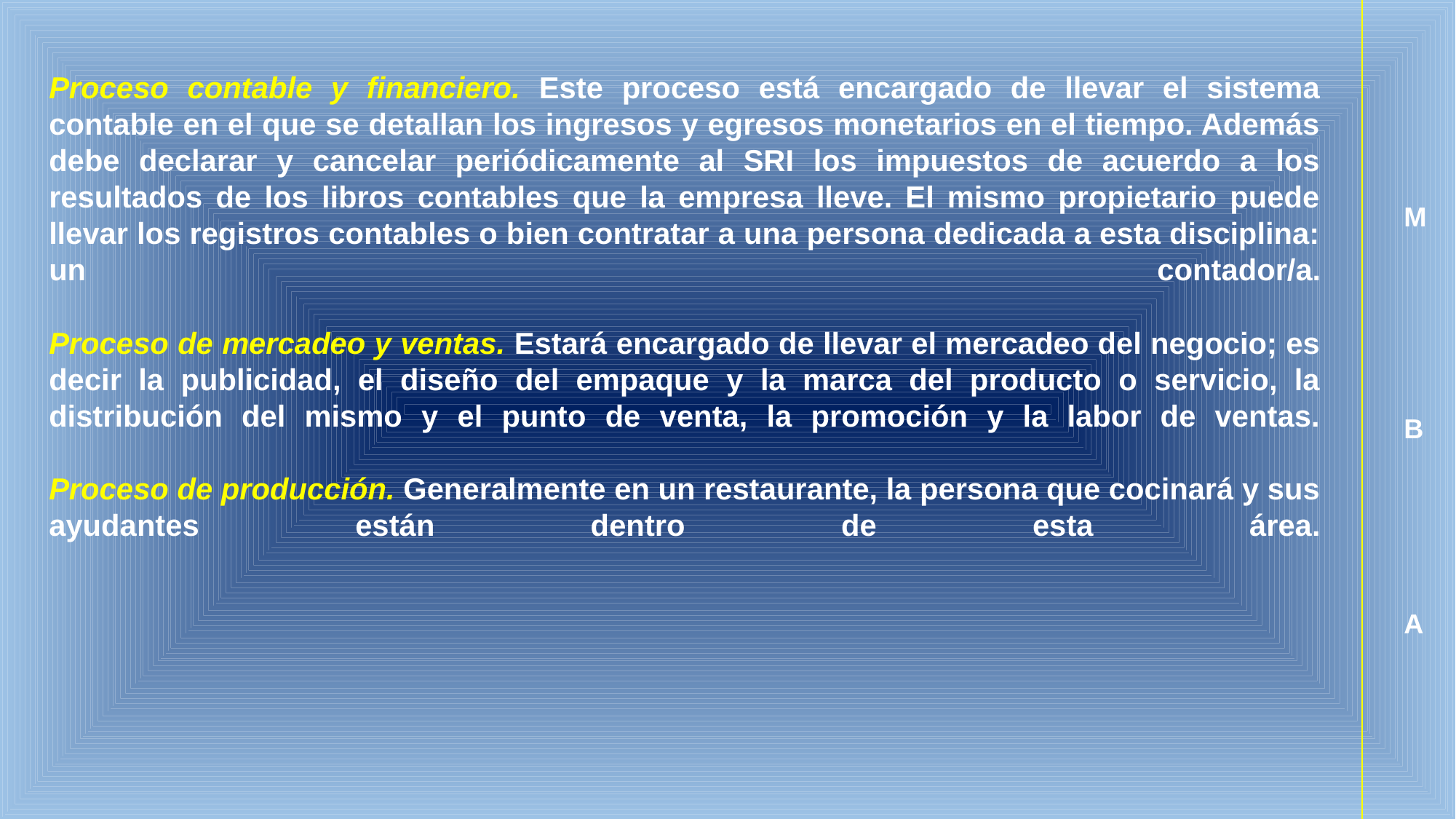

M
B
# Proceso contable y financiero. Este proceso está encargado de llevar el sistema contable en el que se detallan los ingresos y egresos monetarios en el tiempo. Además debe declarar y cancelar periódicamente al SRI los impuestos de acuerdo a los resultados de los libros contables que la empresa lleve. El mismo propietario puede llevar los registros contables o bien contratar a una persona dedicada a esta disciplina: un contador/a. Proceso de mercadeo y ventas. Estará encargado de llevar el mercadeo del negocio; es decir la publicidad, el diseño del empaque y la marca del producto o servicio, la distribución del mismo y el punto de venta, la promoción y la labor de ventas. Proceso de producción. Generalmente en un restaurante, la persona que cocinará y sus ayudantes están dentro de esta área.
A